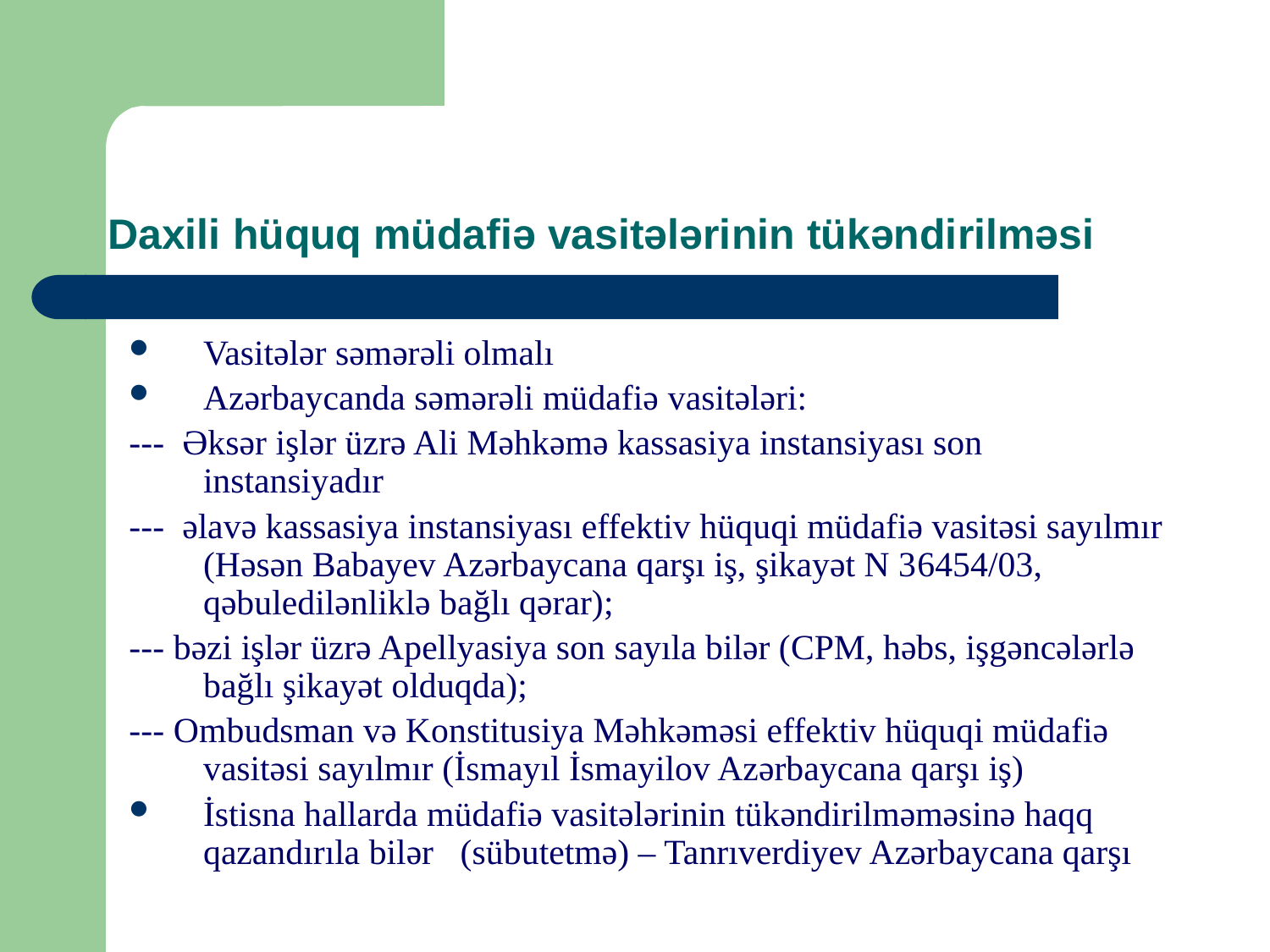

Daxili hüquq müdafiə vasitələrinin tükəndirilməsi
Vasitələr səmərəli olmalı
Azərbaycanda səmərəli müdafiə vasitələri:
---  Əksər işlər üzrə Ali Məhkəmə kassasiya instansiyası son instansiyadır
---  əlavə kassasiya instansiyası effektiv hüquqi müdafiə vasitəsi sayılmır (Həsən Babayev Azərbaycana qarşı iş, şikayət N 36454/03, qəbuledilənliklə bağlı qərar);
--- bəzi işlər üzrə Apellyasiya son sayıla bilər (CPM, həbs, işgəncələrlə bağlı şikayət olduqda);
--- Ombudsman və Konstitusiya Məhkəməsi effektiv hüquqi müdafiə vasitəsi sayılmır (İsmayıl İsmayilov Azərbaycana qarşı iş)
İstisna hallarda müdafiə vasitələrinin tükəndirilməməsinə haqq qazandırıla bilər   (sübutetmə) – Tanrıverdiyev Azərbaycana qarşı